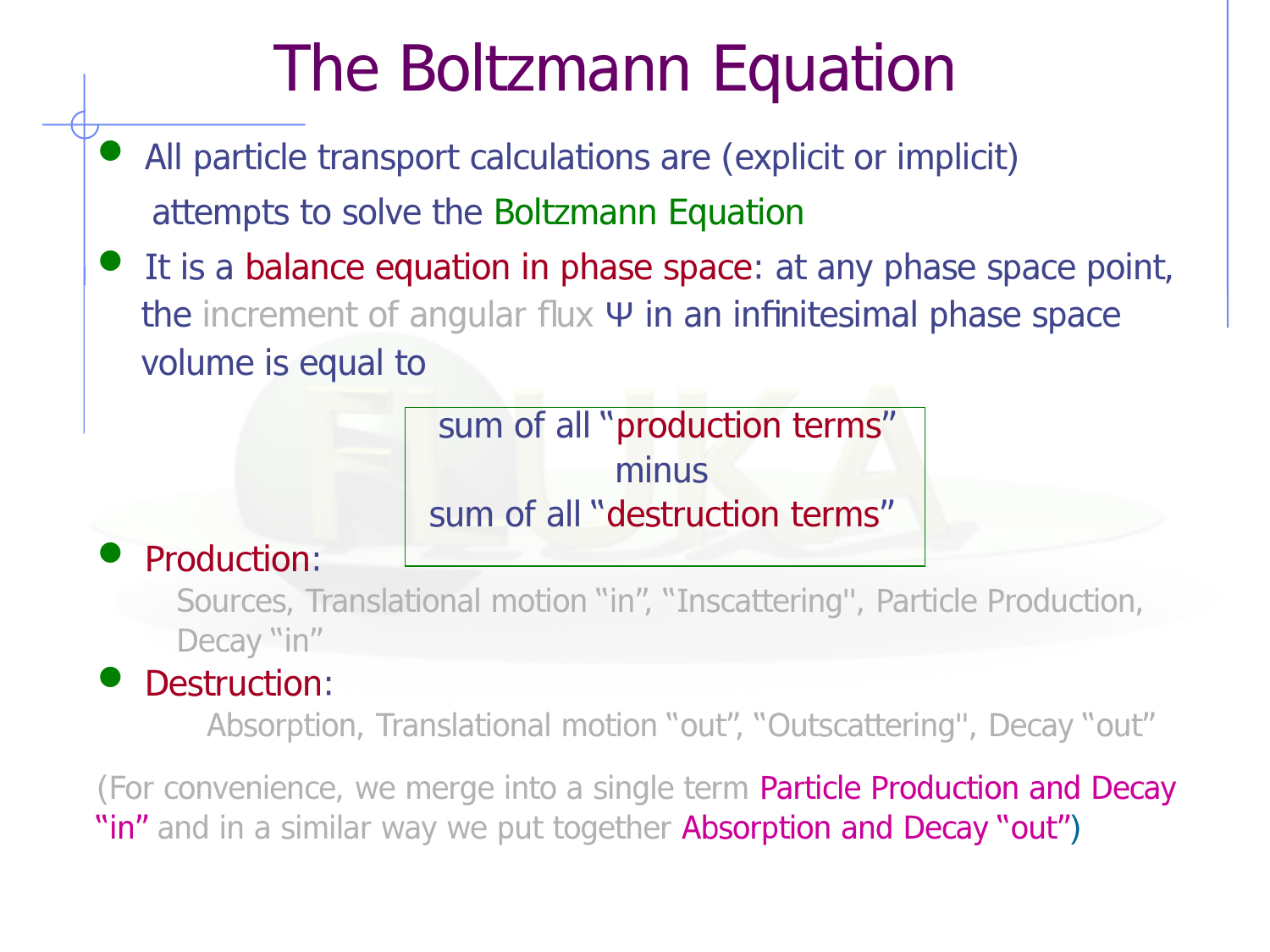

The Boltzmann Equation
All particle transport calculations are (explicit or implicit)
     attempts to solve the Boltzmann Equation
It is a balance equation in phase space: at any phase space point,
    the increment of angular flux Ψ in an infinitesimal phase space
    volume is equal to

  sum of all “production terms”
minus
sum of all “destruction terms”
Production:
        Sources, Translational motion “in”, “Inscattering'', Particle Production,
        Decay “in”
Destruction:
    Absorption, Translational motion “out”, “Outscattering'', Decay “out”

(For convenience, we merge into a single term Particle Production and Decay
“in” and in a similar way we put together Absorption and Decay “out”)